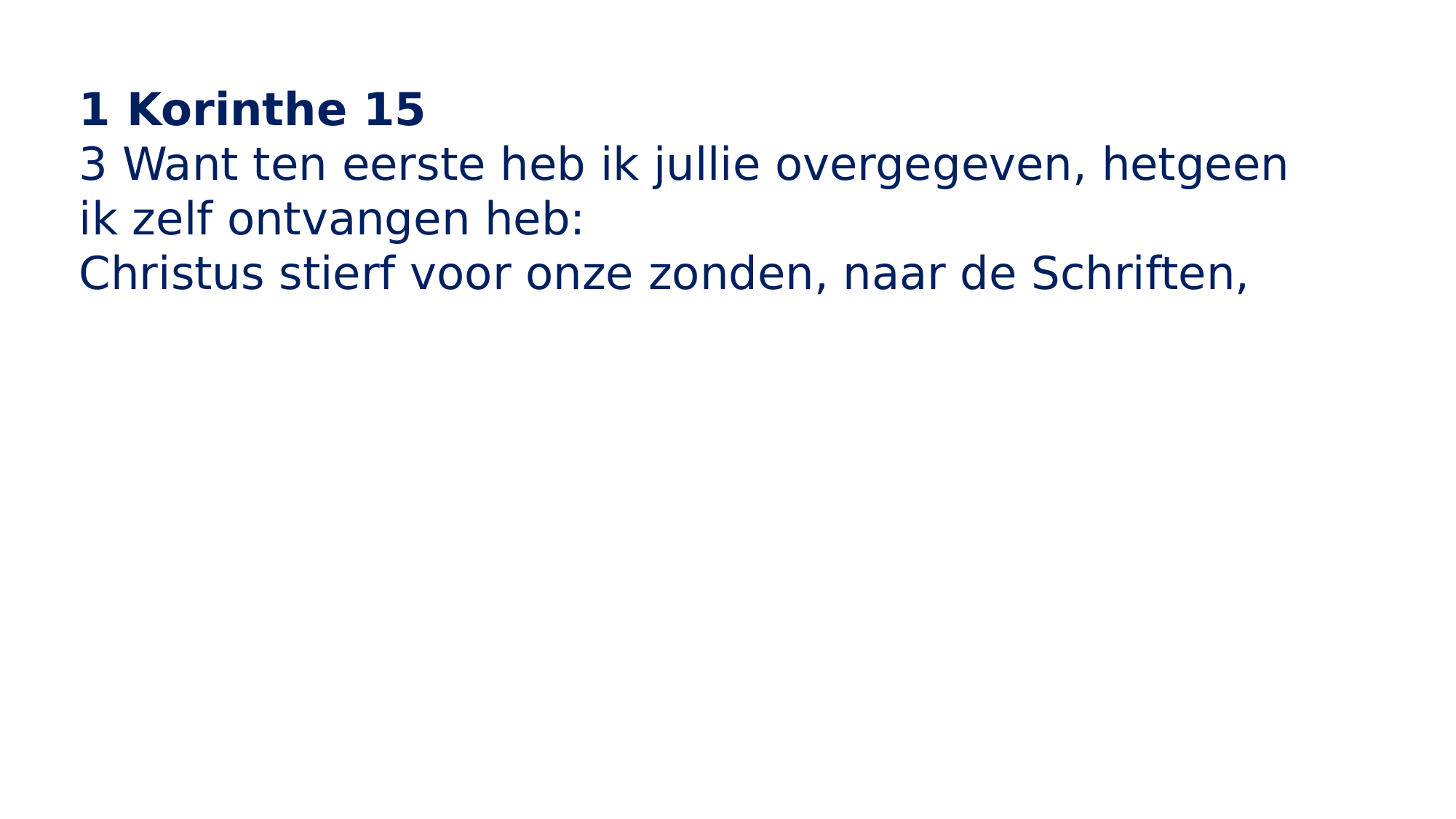

1 Korinthe 15
3 Want ten eerste heb ik jullie overgegeven, hetgeen
ik zelf ontvangen heb:
Christus stierf voor onze zonden, naar de Schriften,